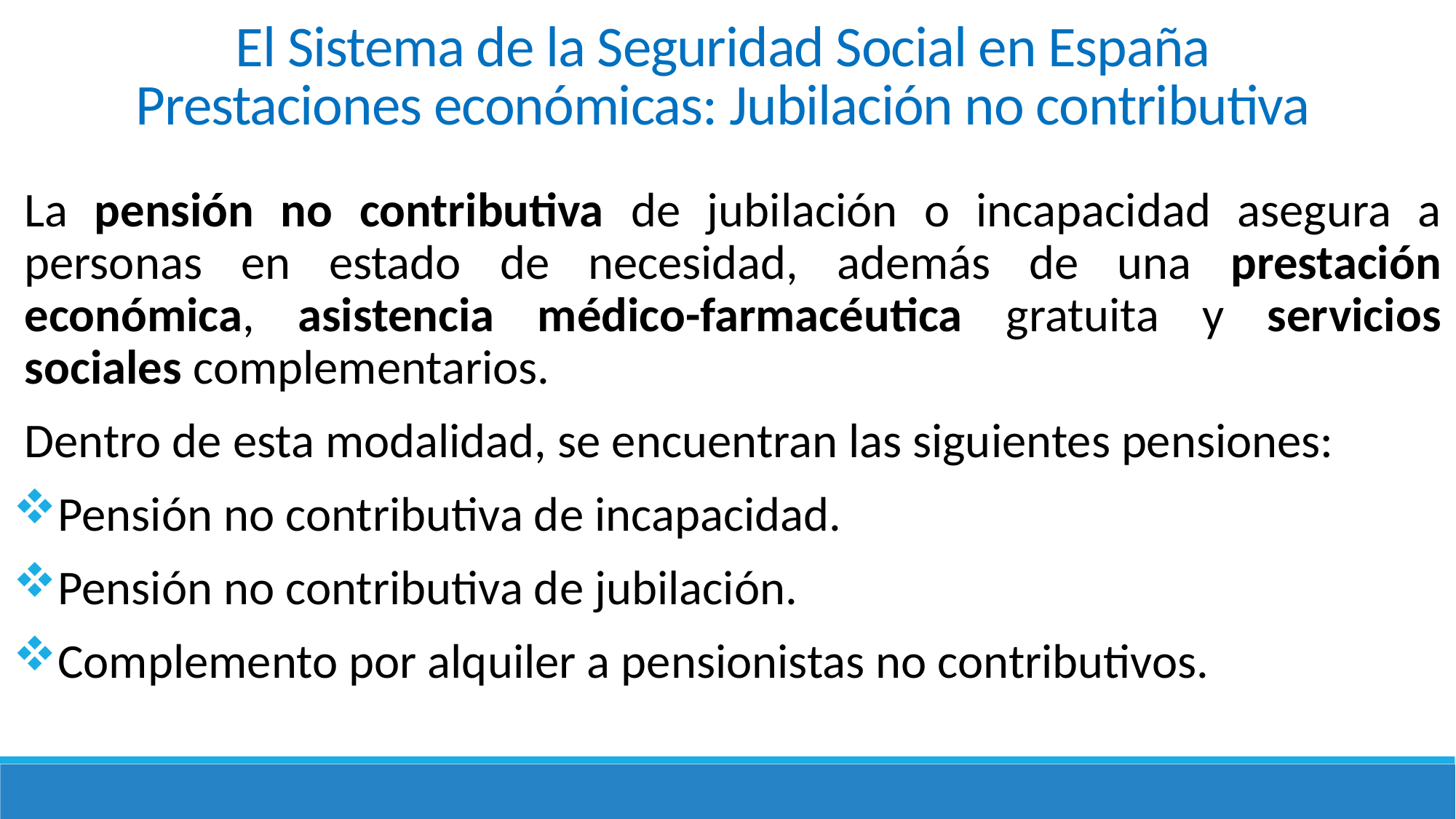

El Sistema de la Seguridad Social en España
Prestaciones económicas: Jubilación no contributiva
La pensión no contributiva de jubilación o incapacidad asegura a personas en estado de necesidad, además de una prestación económica, asistencia médico-farmacéutica gratuita y servicios sociales complementarios.
Dentro de esta modalidad, se encuentran las siguientes pensiones:
Pensión no contributiva de incapacidad.
Pensión no contributiva de jubilación.
Complemento por alquiler a pensionistas no contributivos.